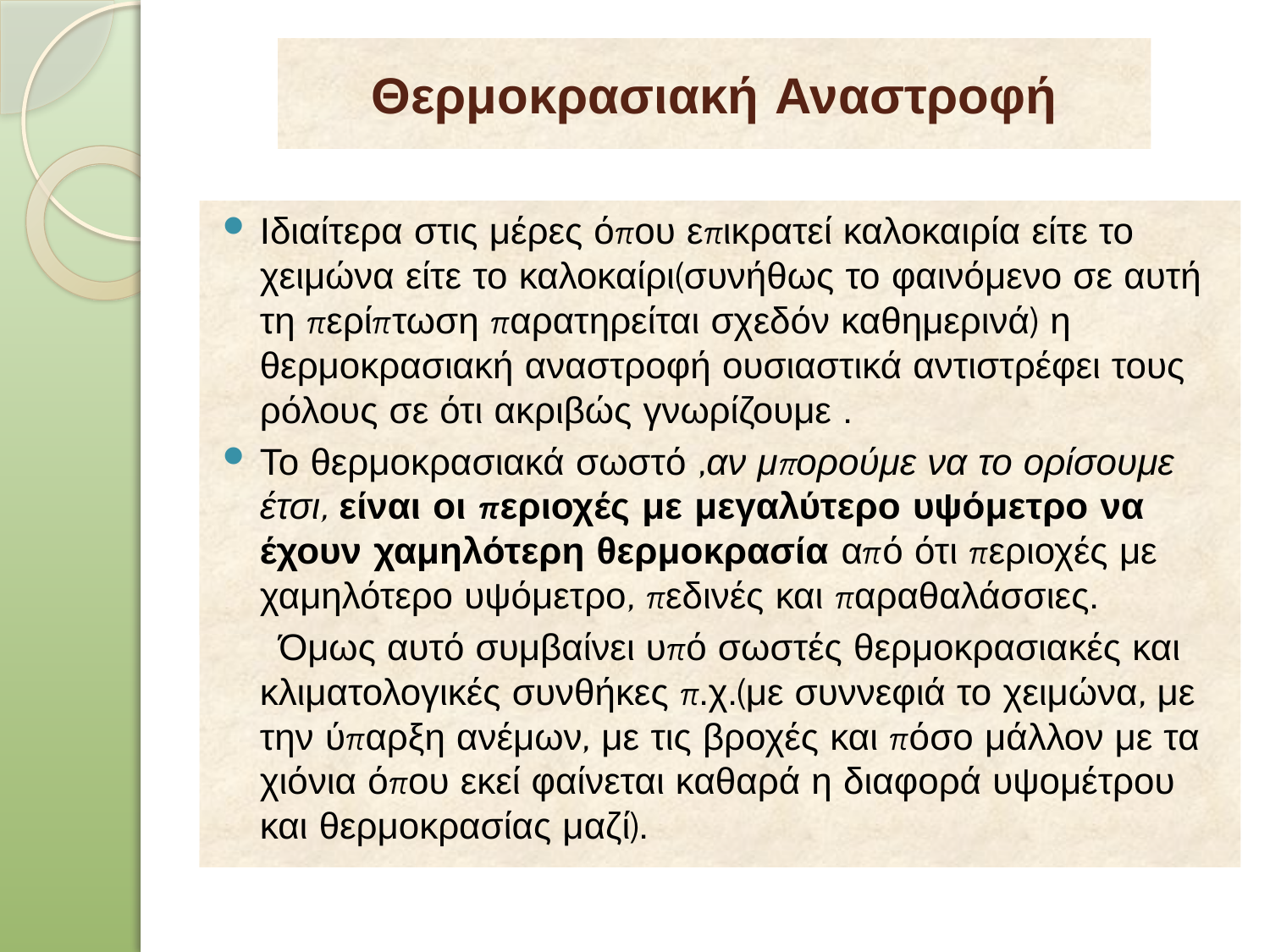

# Θερμοκρασιακή Αναστροφή
Ιδιαίτερα στις μέρες όπου επικρατεί καλοκαιρία είτε το χειμώνα είτε το καλοκαίρι(συνήθως το φαινόμενο σε αυτή τη περίπτωση παρατηρείται σχεδόν καθημερινά) η θερμοκρασιακή αναστροφή ουσιαστικά αντιστρέφει τους ρόλους σε ότι ακριβώς γνωρίζουμε .
Το θερμοκρασιακά σωστό ,αν μπορούμε να το ορίσουμε έτσι, είναι οι περιοχές με μεγαλύτερο υψόμετρο να έχουν χαμηλότερη θερμοκρασία από ότι περιοχές με χαμηλότερο υψόμετρο, πεδινές και παραθαλάσσιες.
     Όμως αυτό συμβαίνει υπό σωστές θερμοκρασιακές και κλιματολογικές συνθήκες π.χ.(με συννεφιά το χειμώνα, με την ύπαρξη ανέμων, με τις βροχές και πόσο μάλλον με τα χιόνια όπου εκεί φαίνεται καθαρά η διαφορά υψομέτρου και θερμοκρασίας μαζί).